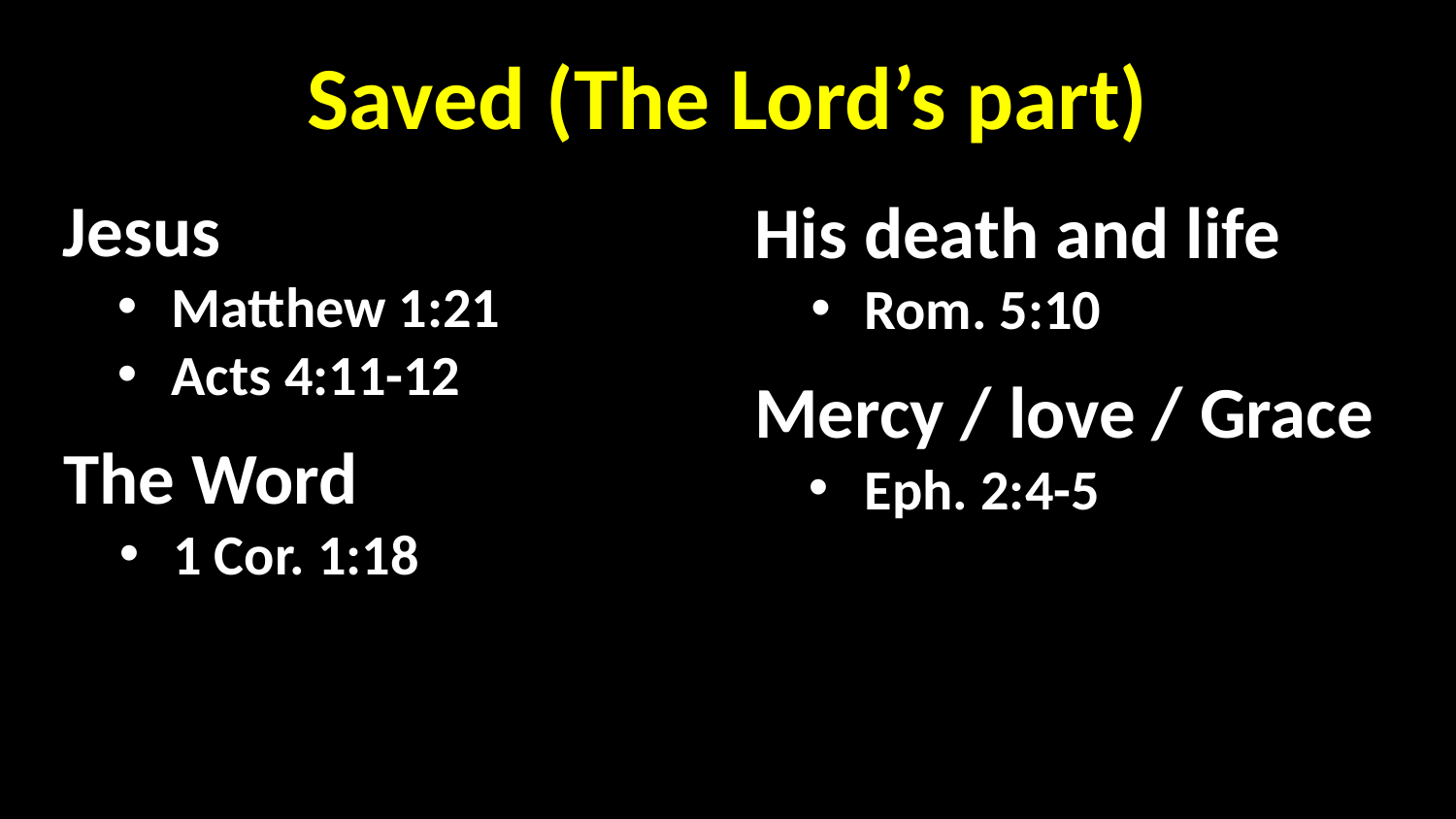

Saved (The Lord’s part)
Jesus
Matthew 1:21
Acts 4:11-12
The Word
1 Cor. 1:18

His death and life
Rom. 5:10
Mercy / love / Grace
Eph. 2:4-5